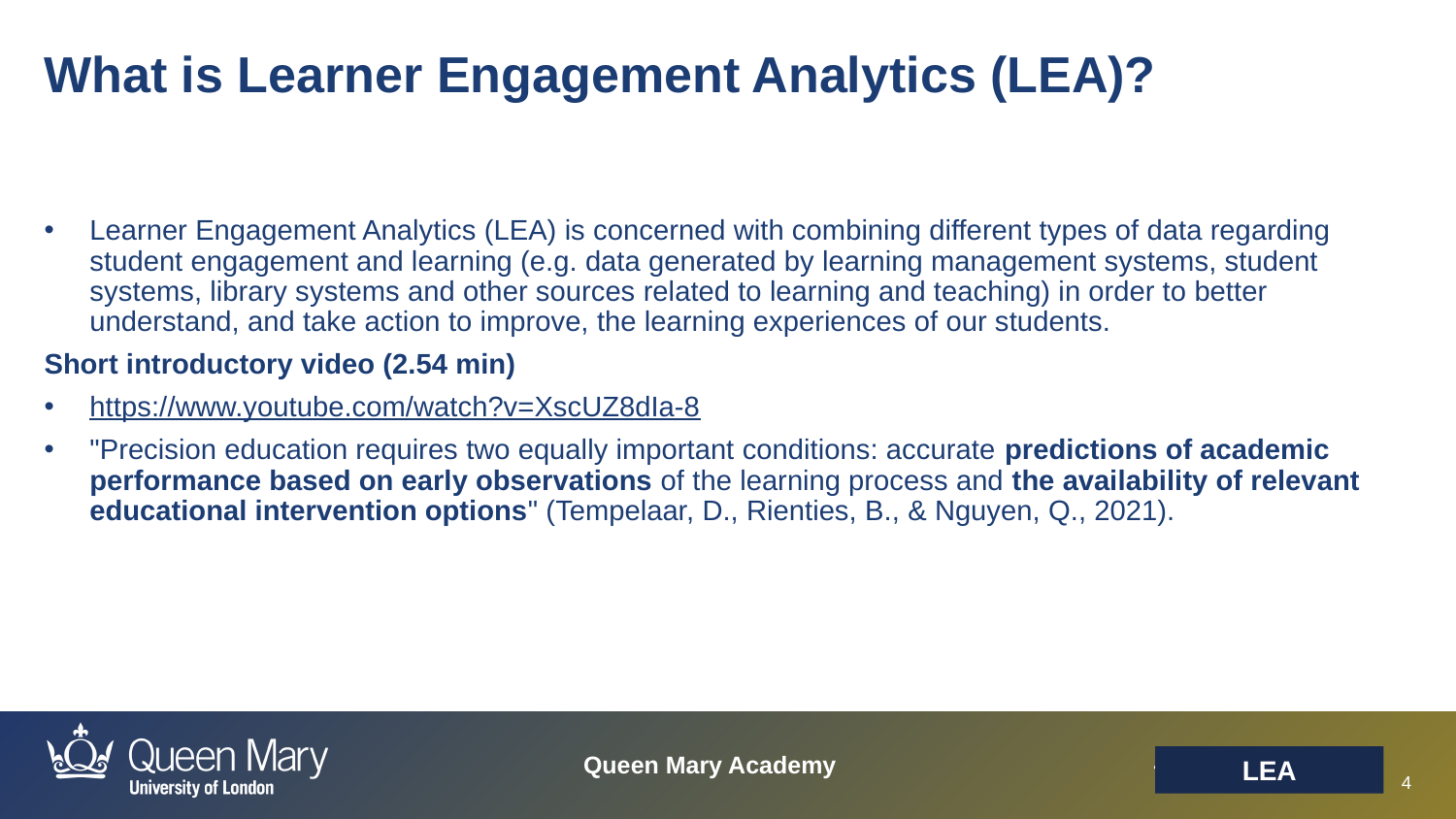

What is Learner Engagement Analytics (LEA)?
Learner Engagement Analytics (LEA) is concerned with combining different types of data regarding student engagement and learning (e.g. data generated by learning management systems, student systems, library systems and other sources related to learning and teaching) in order to better understand, and take action to improve, the learning experiences of our students.
Short introductory video (2.54 min)
https://www.youtube.com/watch?v=XscUZ8dIa-8
"Precision education requires two equally important conditions: accurate predictions of academic performance based on early observations of the learning process and the availability of relevant educational intervention options" (Tempelaar, D., Rienties, B., & Nguyen, Q., 2021).

LEA